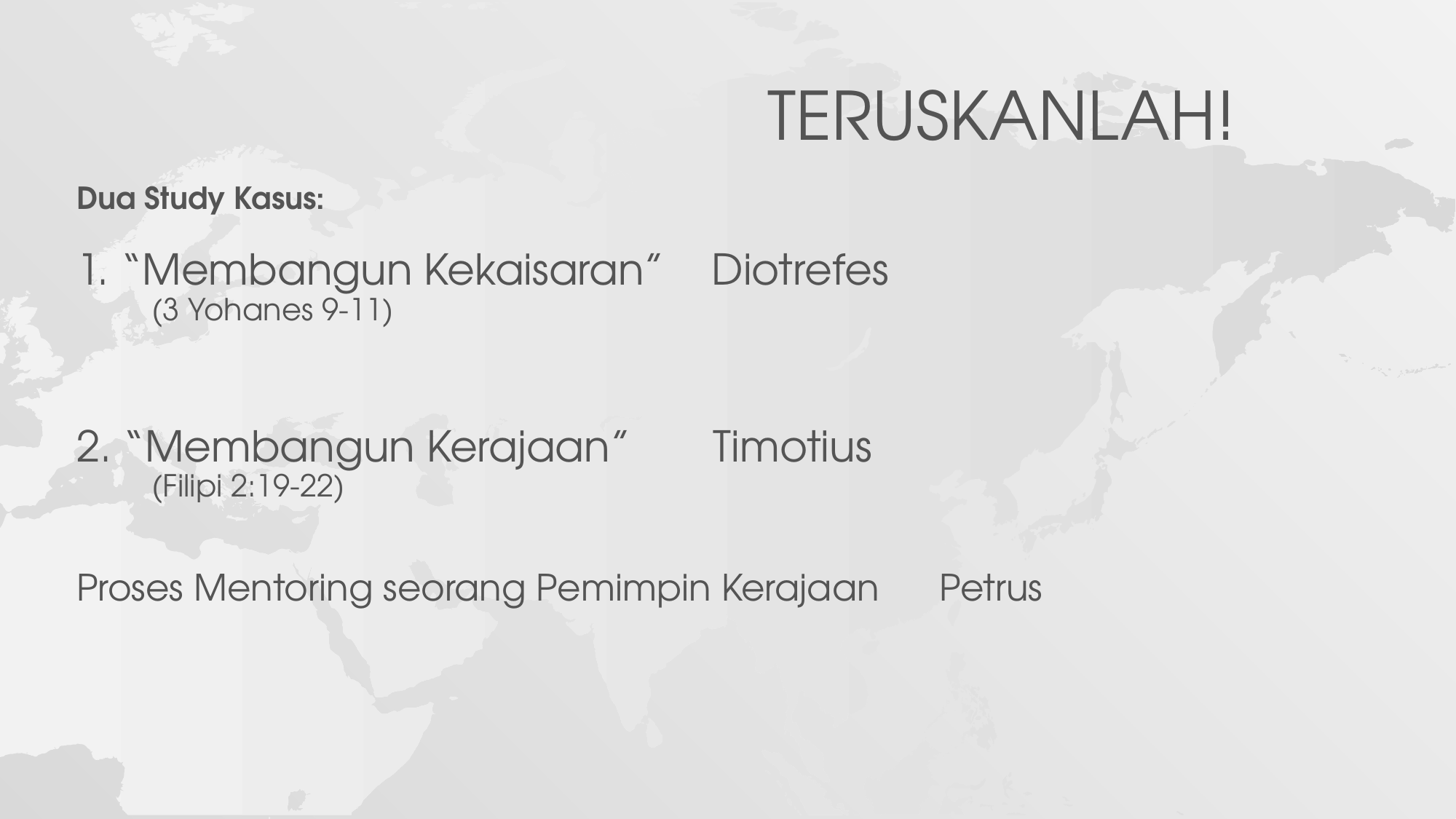

# Teruskanlah!
Dua Study Kasus:

1. “Membangun Kekaisaran”    Diotrefes
         (3 Yohanes 9-11)

2. “Membangun Kerajaan”       Timotius
         (Filipi 2:19-22)

Proses Mentoring seorang Pemimpin Kerajaan      Petrus